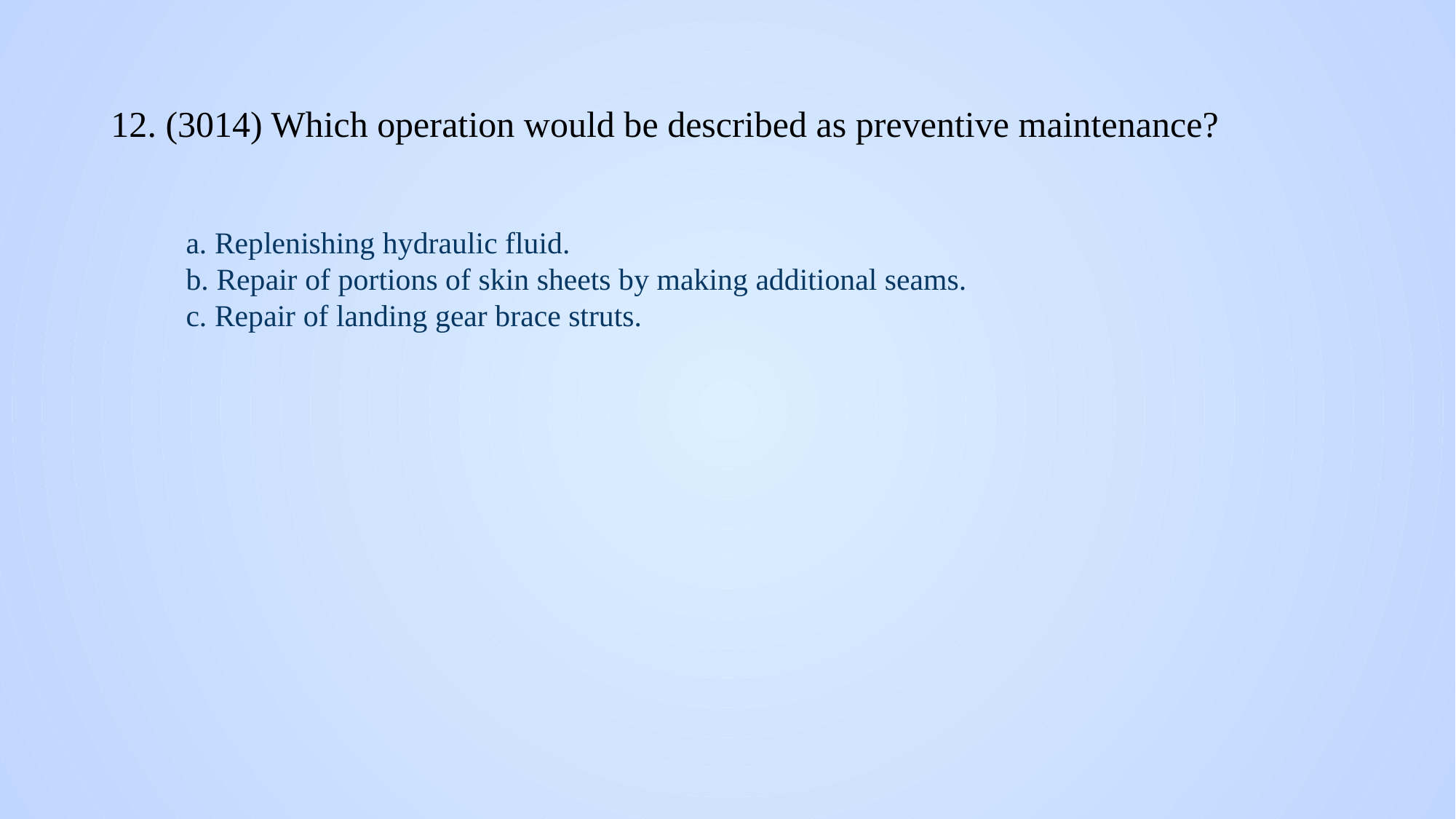

# 12. (3014) Which operation would be described as preventive maintenance?
a. Replenishing hydraulic fluid.
b. Repair of portions of skin sheets by making additional seams.
c. Repair of landing gear brace struts.